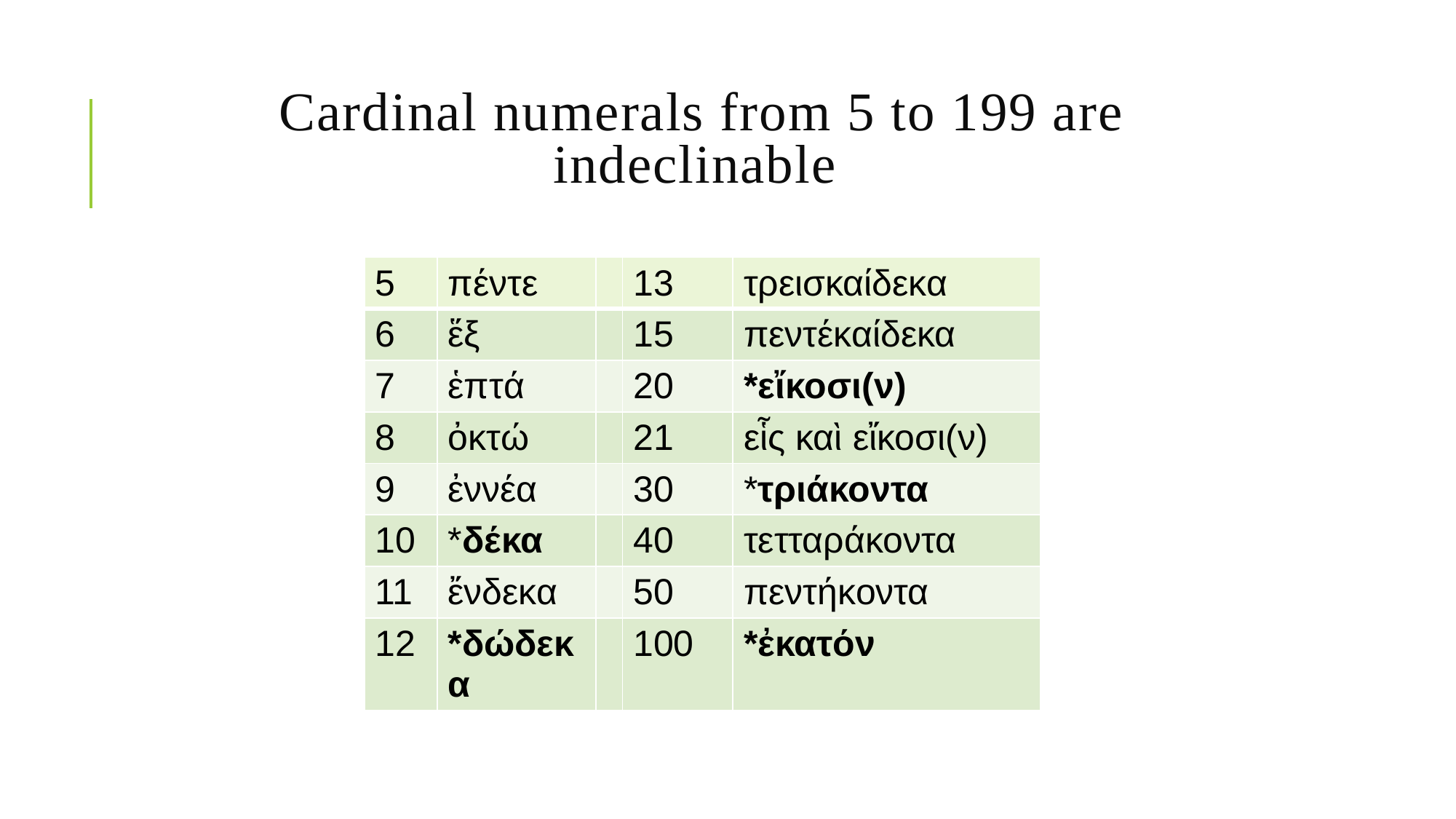

# Cardinal numerals from 5 to 199 are indeclinable
| 5 | πέντε |  | 13 | τρεισκαίδεκα |
| --- | --- | --- | --- | --- |
| 6 | ἕξ |  | 15 | πεντέκαίδεκα |
| 7 | ἑπτά |  | 20 | \*εἴκοσι(ν) |
| 8 | ὀκτώ |  | 21 | εἷς καὶ εἴκοσι(ν) |
| 9 | ἐννέα |  | 30 | \*τριάκοντα |
| 10 | \*δέκα |  | 40 | τετταράκοντα |
| 11 | ἔνδεκα |  | 50 | πεντήκοντα |
| 12 | \*δώδεκα |  | 100 | \*ἐκατόν |